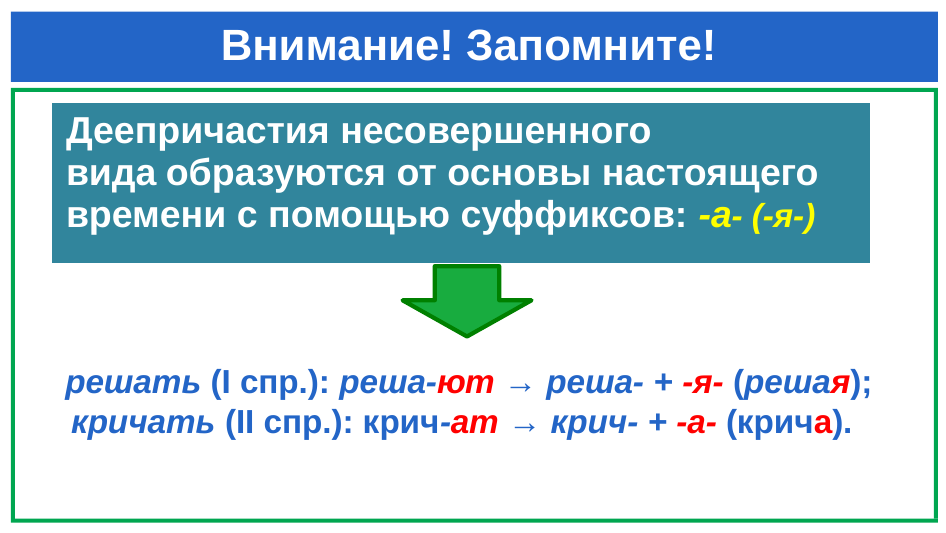

# Внимание! Запомните!
| Деепричастия несовершенного вида образуются от основы настоящего времени с помощью суффиксов: -а- (-я-) |
| --- |

      решать (I спр.): реша-ют → реша- + -я- (решая); 
      кричать (II спр.): крич-ат → крич- + -а- (крича).